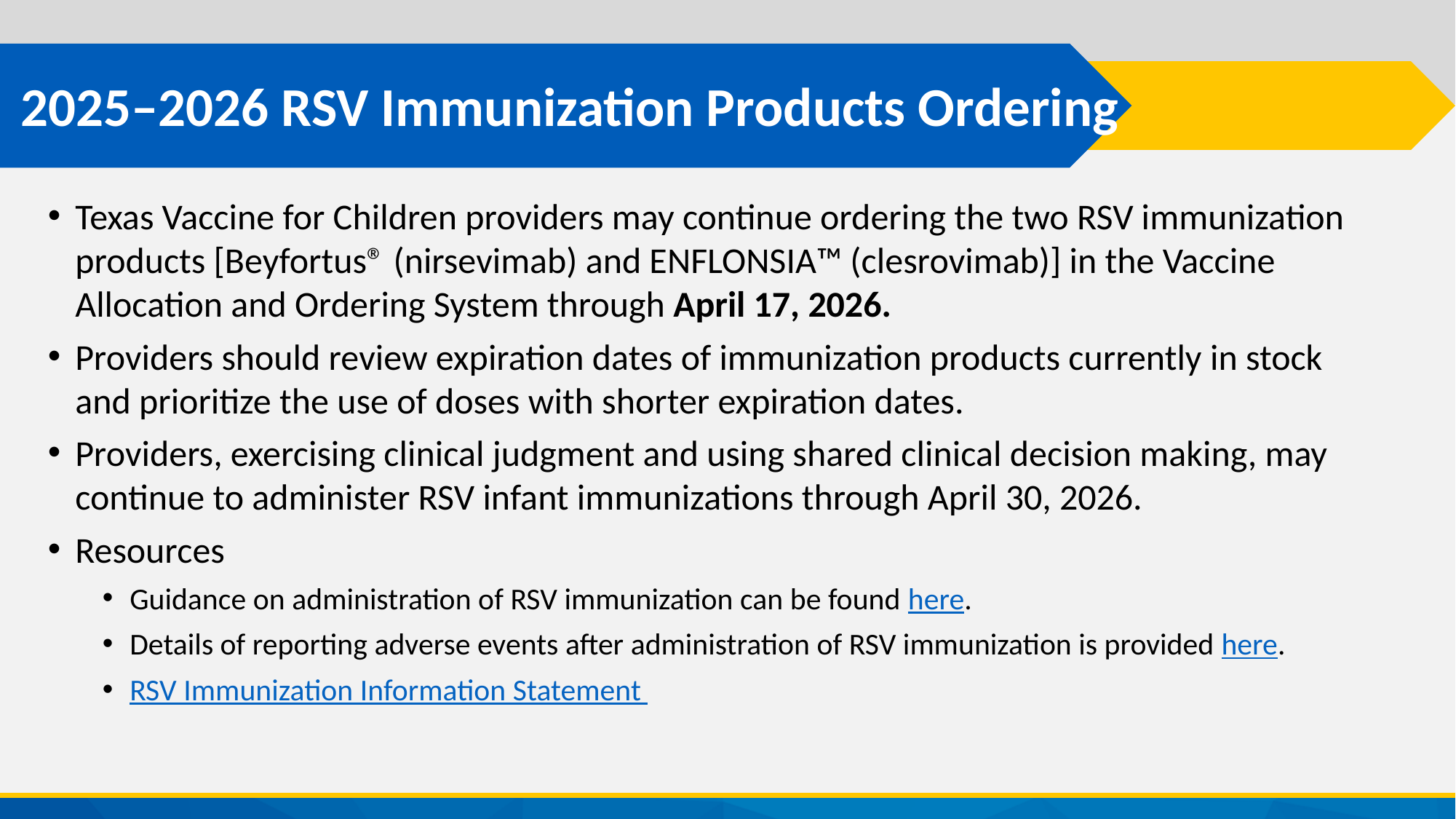

# 2025–2026 RSV Immunization Products Ordering
Texas Vaccine for Children providers may continue ordering the two RSV immunization products [Beyfortus® (nirsevimab) and ENFLONSIA™ (clesrovimab)] in the Vaccine Allocation and Ordering System through April 17, 2026.
Providers should review expiration dates of immunization products currently in stock and prioritize the use of doses with shorter expiration dates.
Providers, exercising clinical judgment and using shared clinical decision making, may continue to administer RSV infant immunizations through April 30, 2026.
Resources
Guidance on administration of RSV immunization can be found here.
Details of reporting adverse events after administration of RSV immunization is provided here.
RSV Immunization Information Statement